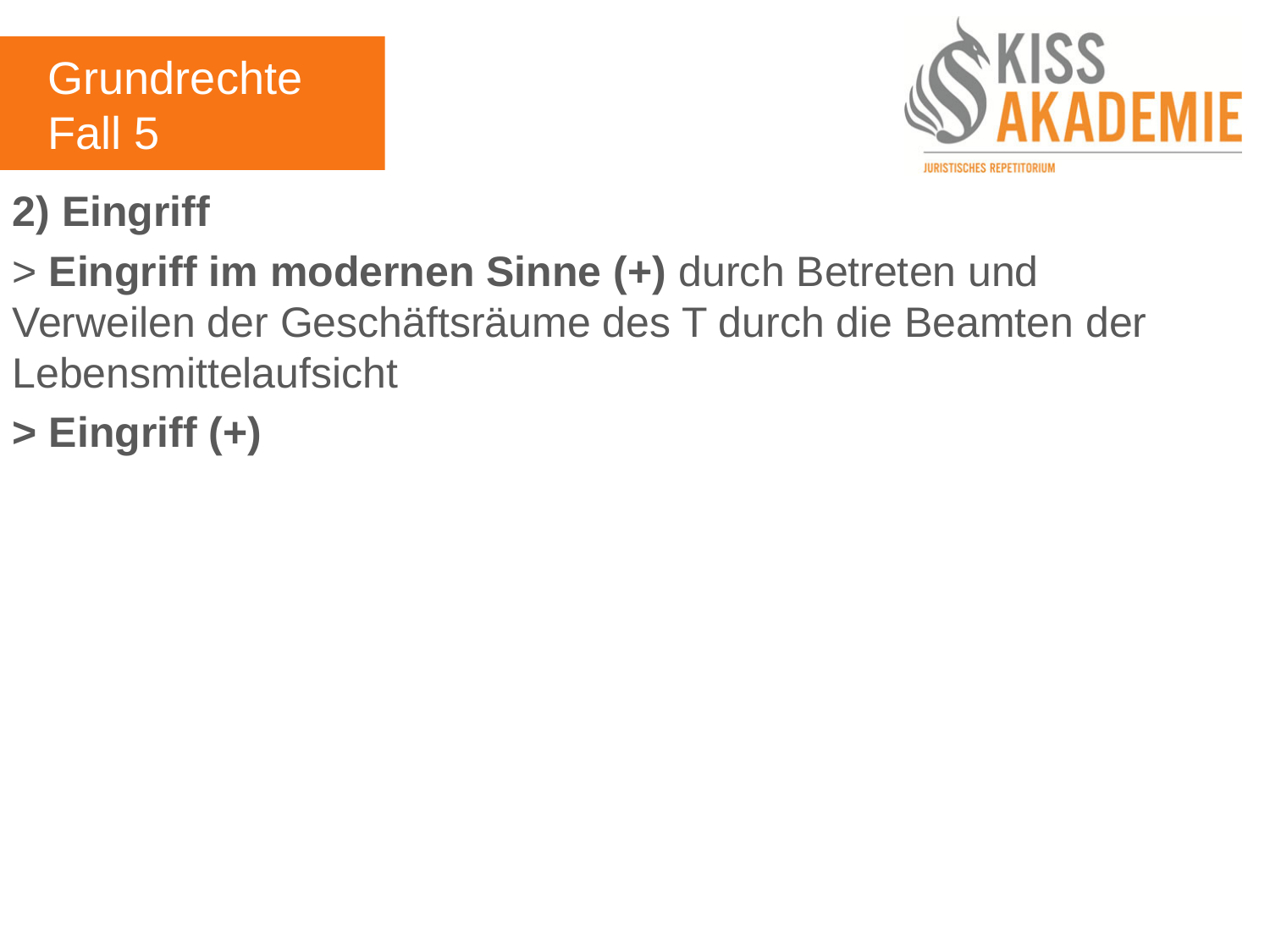

Grundrechte
Fall 5
2) Eingriff
> Eingriff im modernen Sinne (+) durch Betreten und Verweilen der Geschäftsräume des T durch die Beamten der Lebensmittelaufsicht
> Eingriff (+)